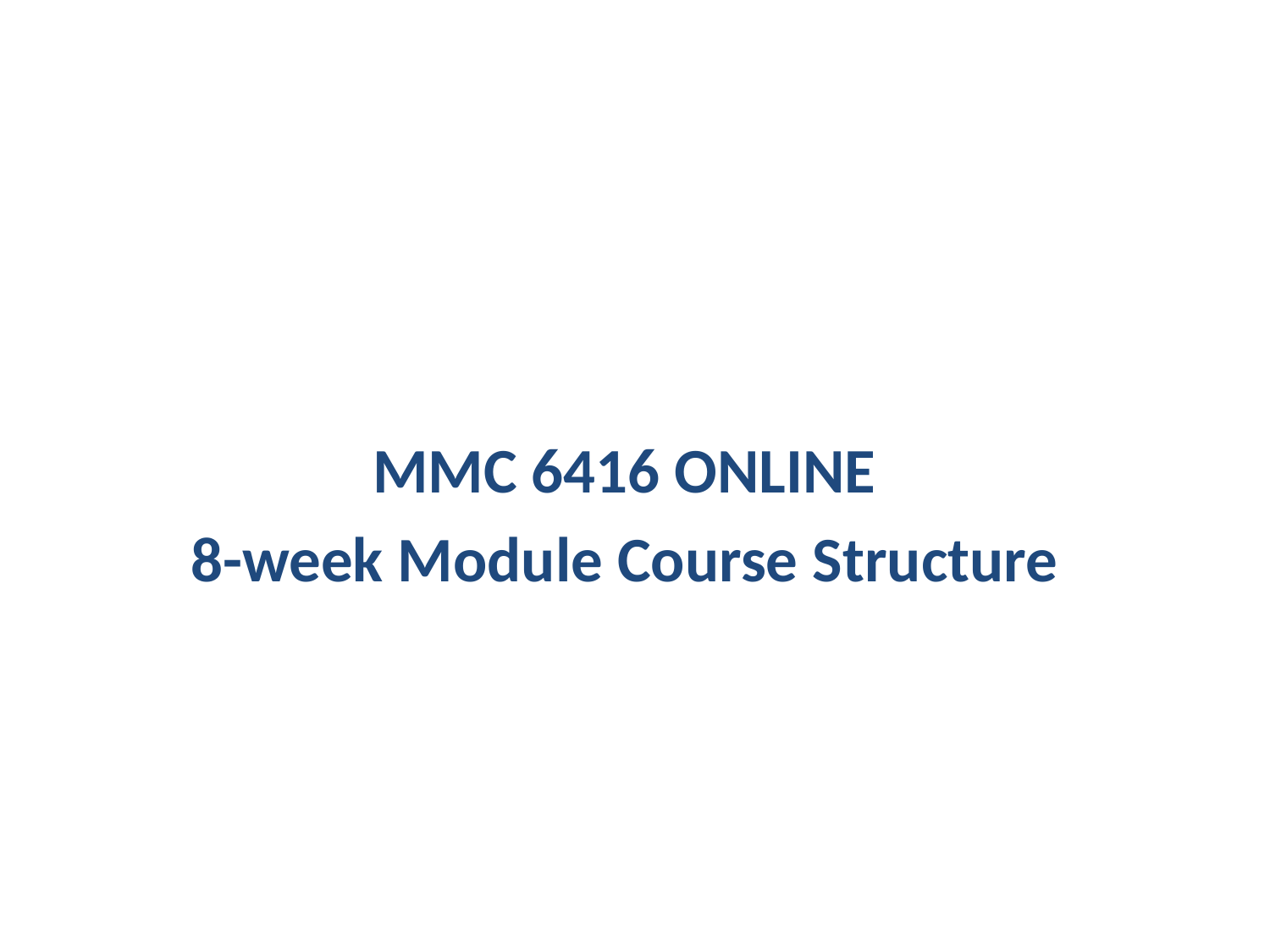

MMC 6416 ONLINE
8-week Module Course Structure